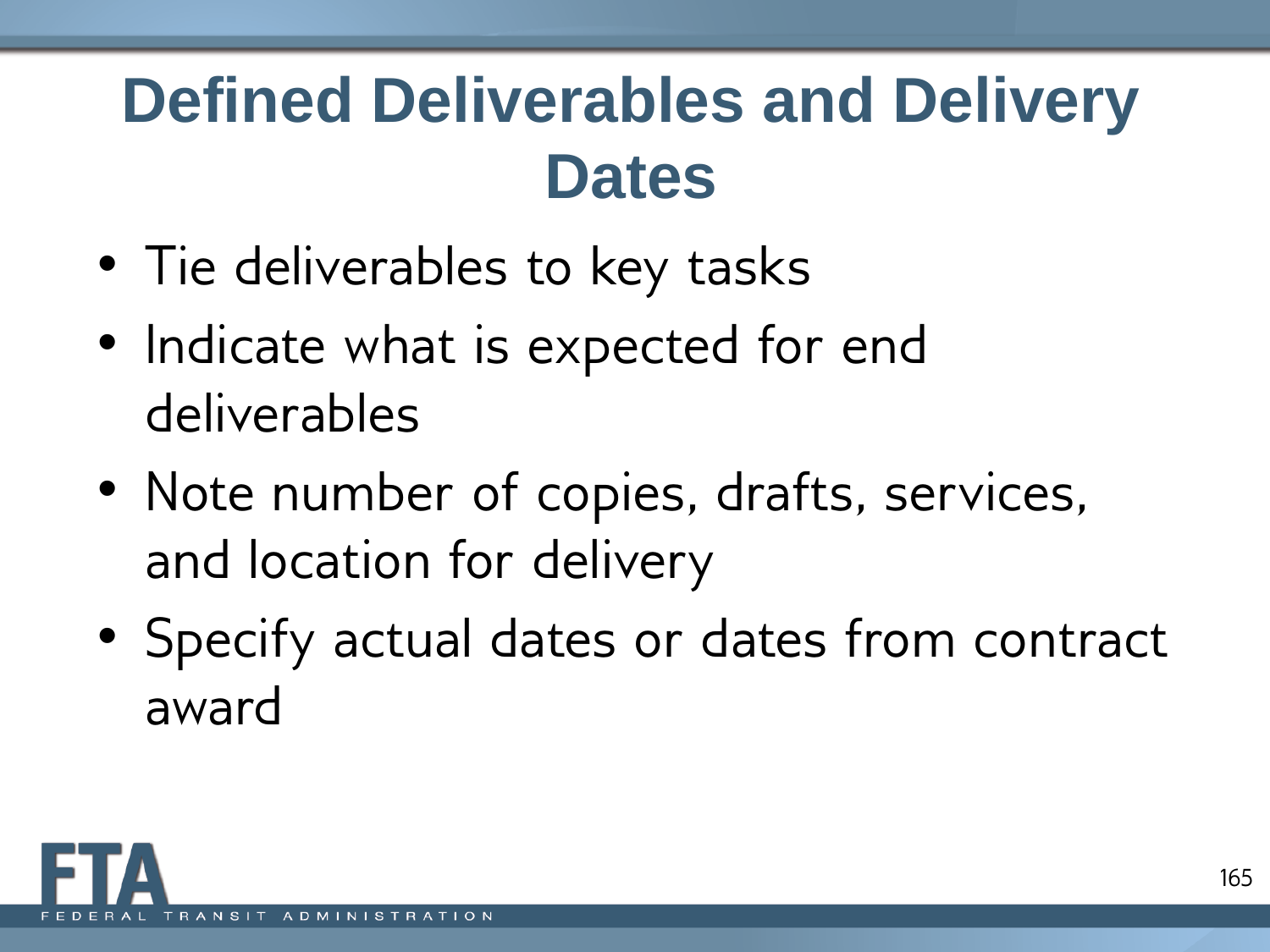

# Defined Deliverables and Delivery Dates
Tie deliverables to key tasks
Indicate what is expected for end deliverables
Note number of copies, drafts, services, and location for delivery
Specify actual dates or dates from contract award